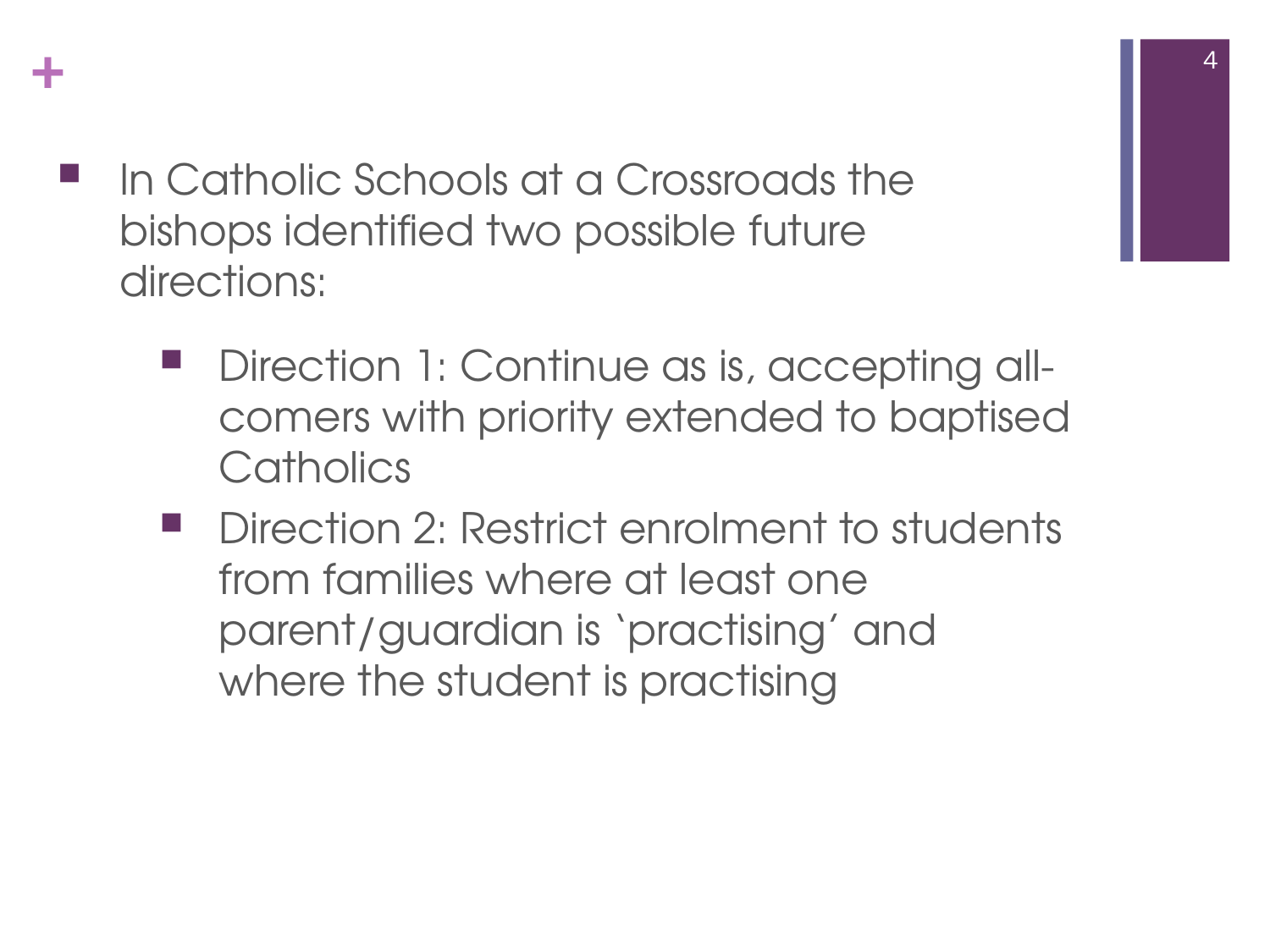

4
In Catholic Schools at a Crossroads the bishops identified two possible future directions:
Direction 1: Continue as is, accepting all-comers with priority extended to baptised Catholics
Direction 2: Restrict enrolment to students from families where at least one parent/guardian is ‘practising’ and where the student is practising